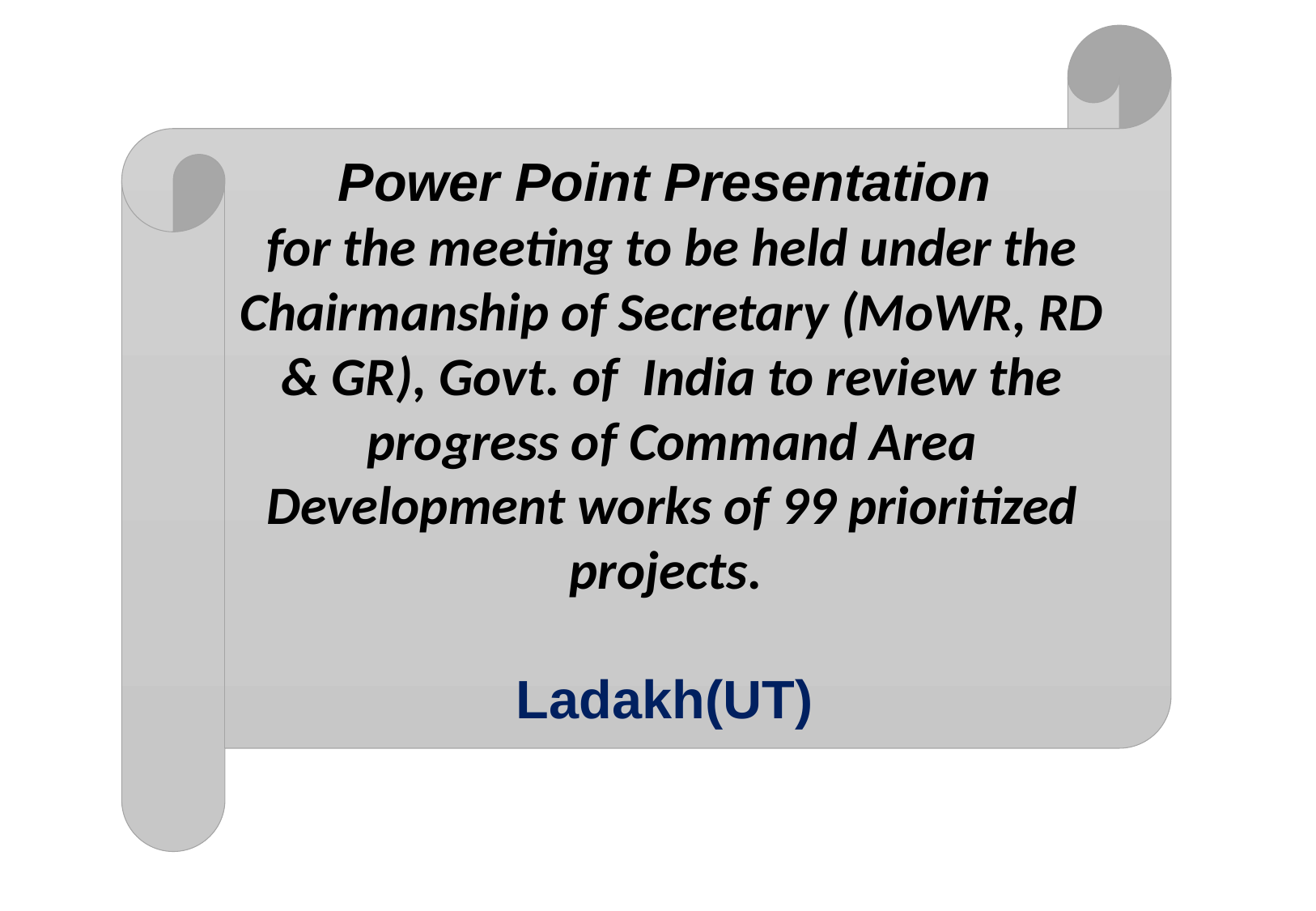

Power Point Presentation
for the meeting to be held under the Chairmanship of Secretary (MoWR, RD & GR), Govt. of  India to review the progress of Command Area Development works of 99 prioritized projects.

Ladakh(UT)